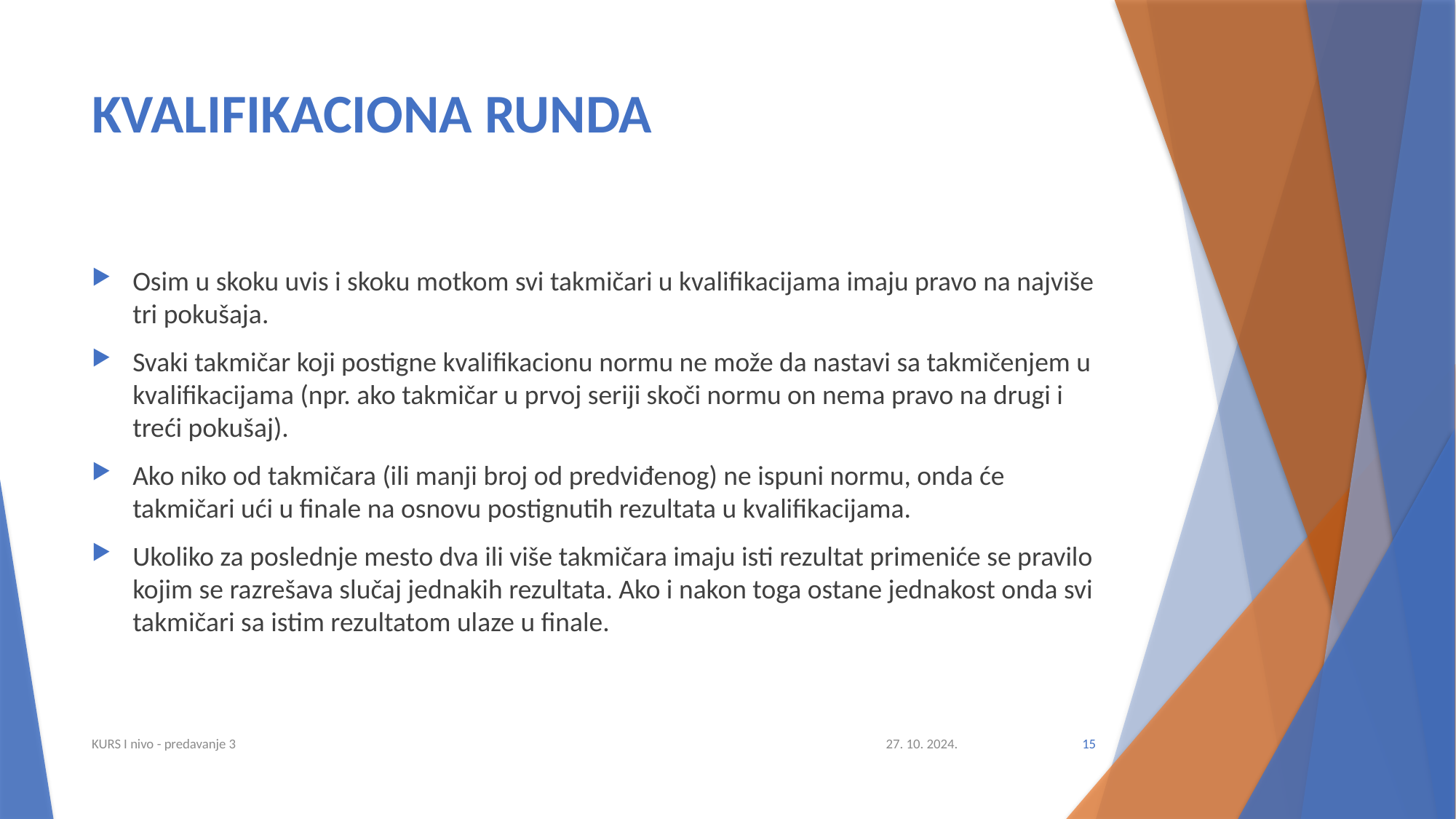

# KVALIFIKACIONA RUNDA
Osim u skoku uvis i skoku motkom svi takmičari u kvalifikacijama imaju pravo na najviše tri pokušaja.
Svaki takmičar koji postigne kvalifikacionu normu ne može da nastavi sa takmičenjem u kvalifikacijama (npr. ako takmičar u prvoj seriji skoči normu on nema pravo na drugi i treći pokušaj).
Ako niko od takmičara (ili manji broj od predviđenog) ne ispuni normu, onda će takmičari ući u finale na osnovu postignutih rezultata u kvalifikacijama.
Ukoliko za poslednje mesto dva ili više takmičara imaju isti rezultat primeniće se pravilo kojim se razrešava slučaj jednakih rezultata. Ako i nakon toga ostane jednakost onda svi takmičari sa istim rezultatom ulaze u finale.

KURS I nivo - predavanje 3
27. 10. 2024.
15